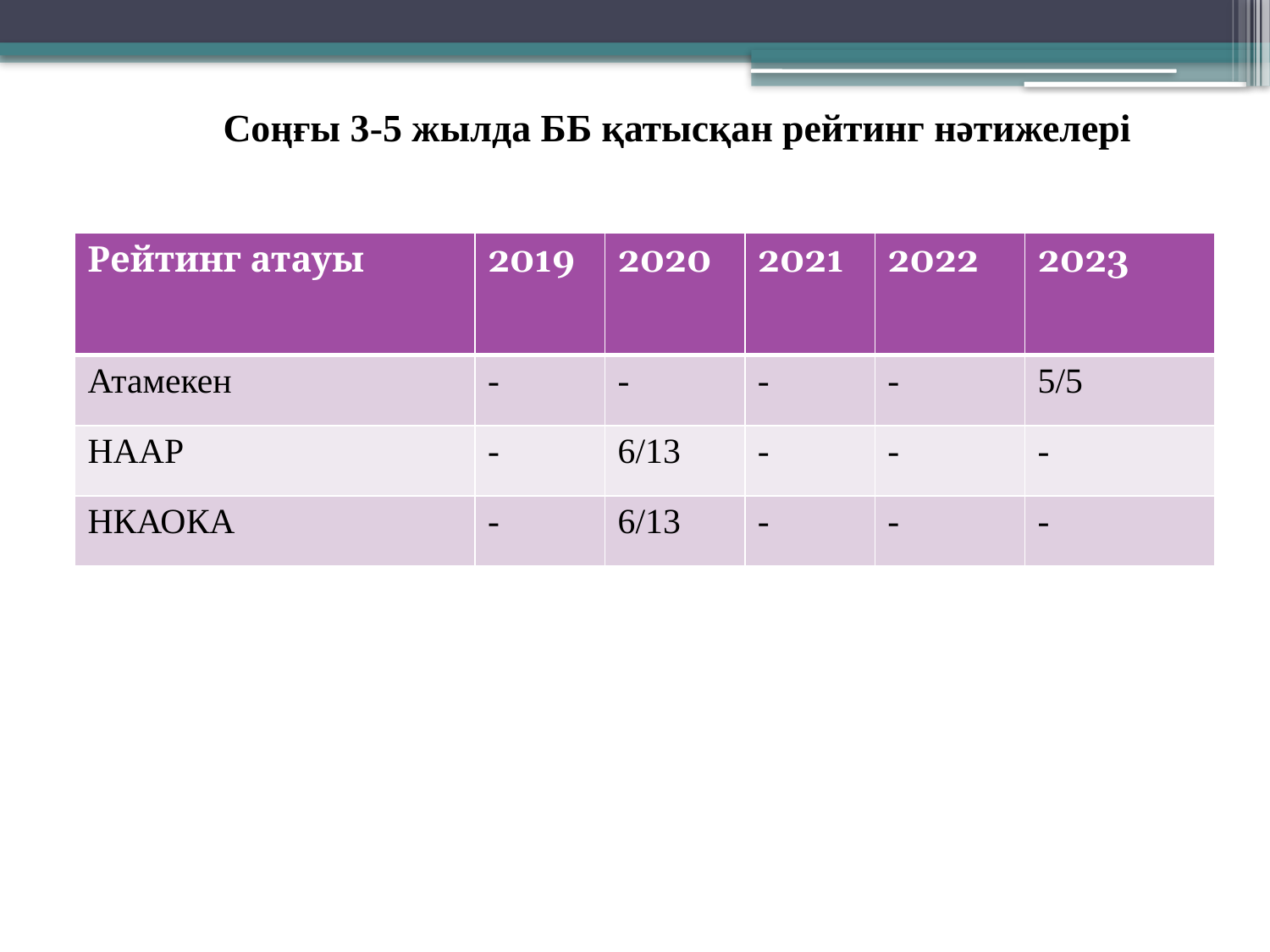

Соңғы 3-5 жылда ББ қатысқан рейтинг нәтижелері
| Рейтинг атауы | 2019 | 2020 | 2021 | 2022 | 2023 |
| --- | --- | --- | --- | --- | --- |
| Атамекен | - | - | - | - | 5/5 |
| НААР | - | 6/13 | - | - | - |
| НКАОКА | - | 6/13 | - | - | - |